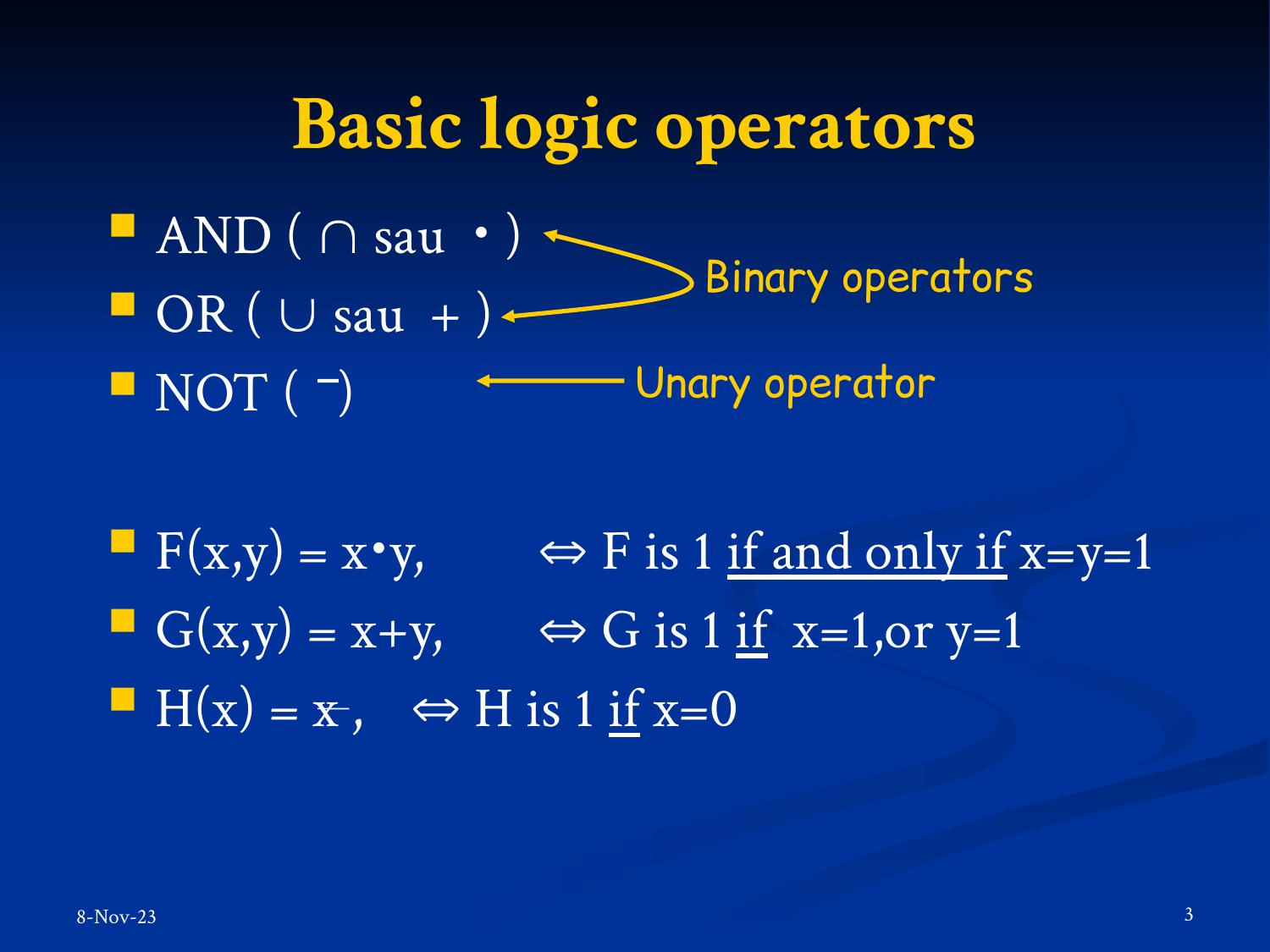

# Basic logic operators
AND ( ∩ sau  • )
OR ( ∪ sau  + )
NOT (   )

F(x,y) = x•y,   	⇔ F is 1 if and only if x=y=1
G(x,y) = x+y, 	⇔ G is 1 if  x=1,or y=1
H(x) = x , 	⇔ H is 1 if x=0

Binary operators
Unary operator

  3
8-Nov-23